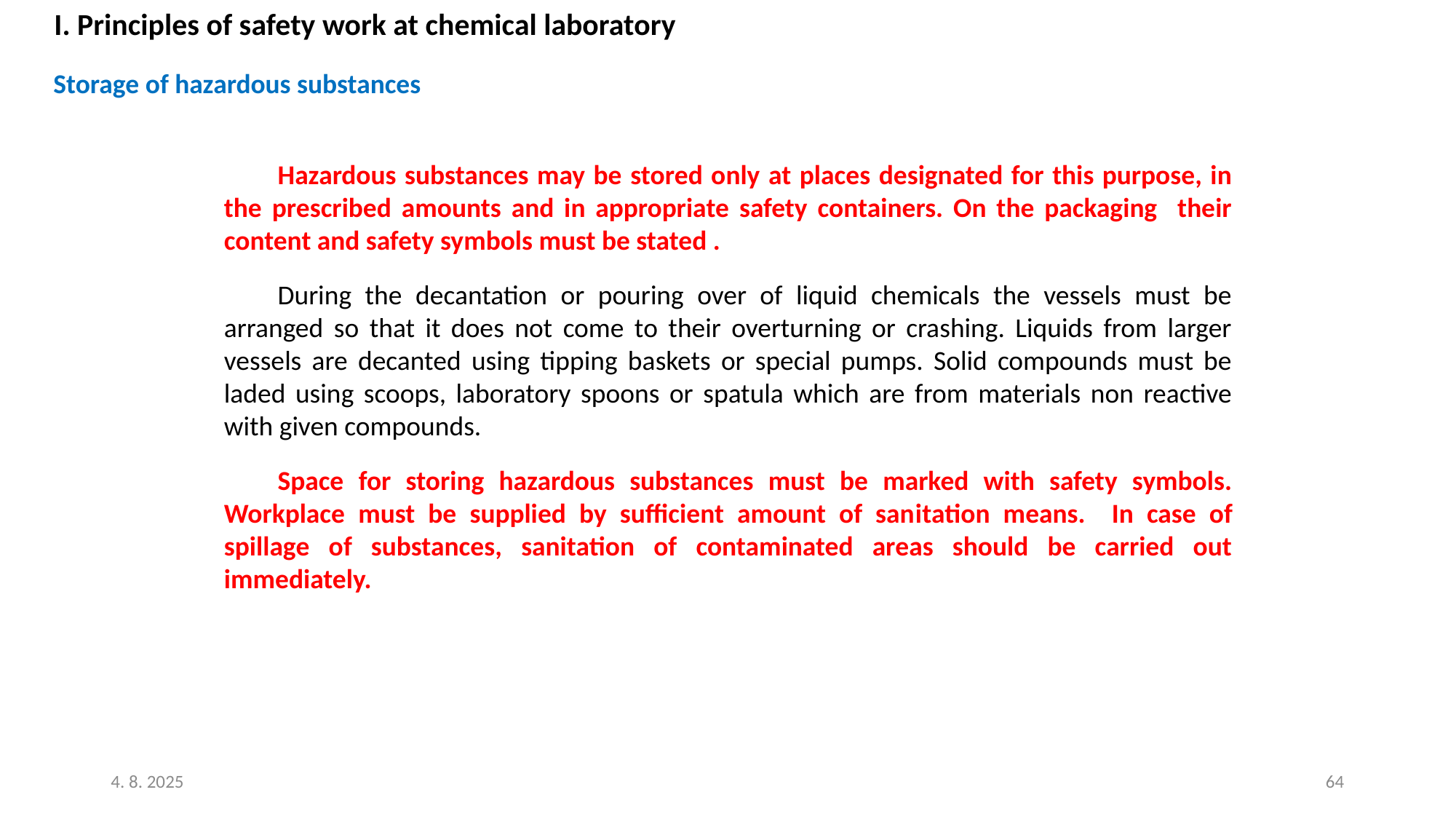

I. Principles of safety work at chemical laboratory
Storage of hazardous substances
Hazardous substances may be stored only at places designated for this purpose, in the prescribed amounts and in appropriate safety containers. On the packaging  their content and safety symbols must be stated .

During the decantation or pouring over of liquid chemicals the vessels must be arranged so that it does not come to their overturning or crashing. Liquids from larger vessels are decanted using tipping baskets or special pumps. Solid compounds must be laded using scoops, laboratory spoons or spatula which are from materials non reactive with given compounds.

Space for storing hazardous substances must be marked with safety symbols. Workplace must be supplied by sufficient amount of sanitation means.  In case of spillage of substances, sanitation of contaminated areas should be carried out immediately.
4. 8. 2025
64